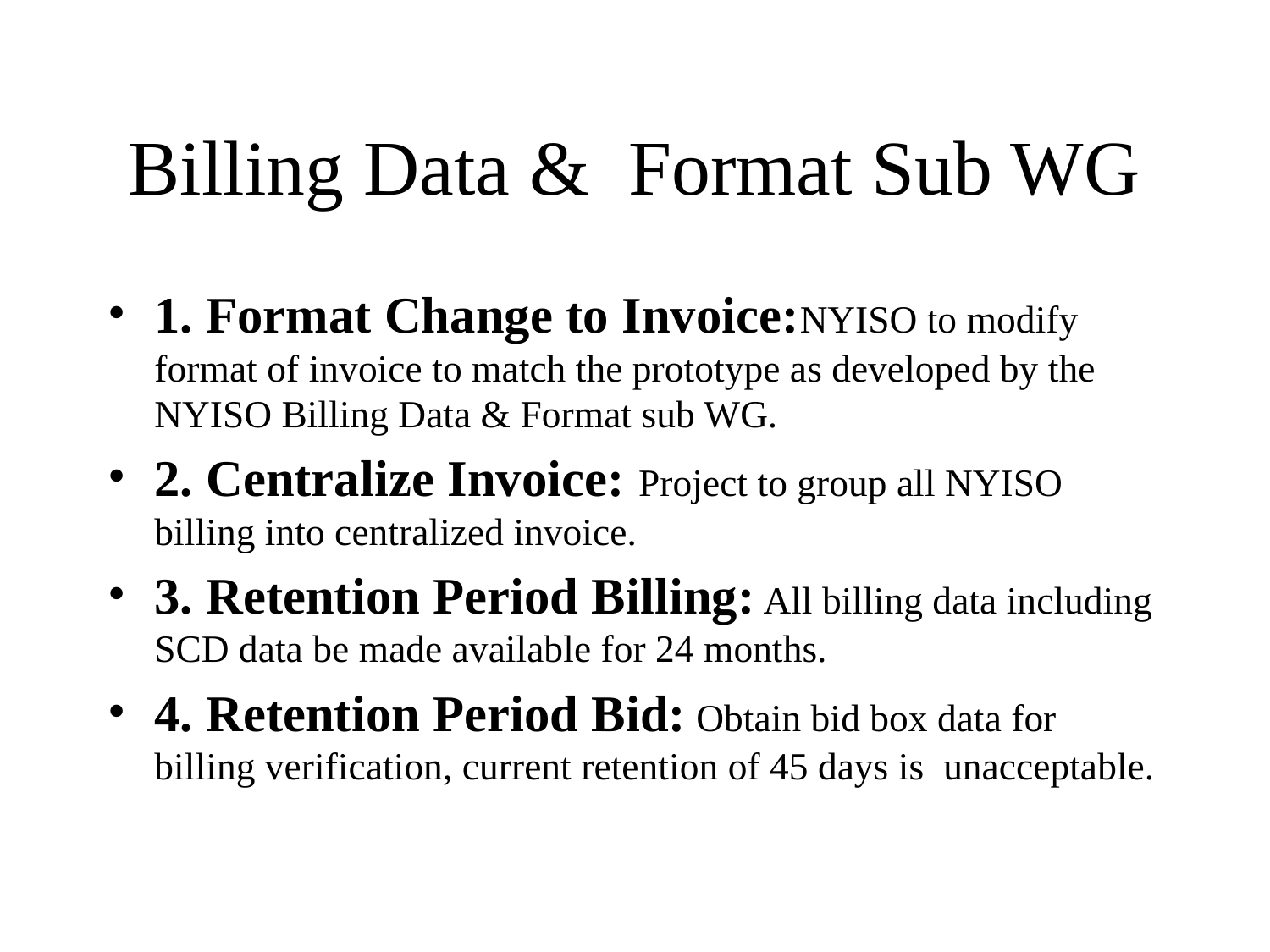

# Billing Data &  Format Sub WG
1. Format Change to Invoice:NYISO to modify format of invoice to match the prototype as developed by the NYISO Billing Data & Format sub WG.
2. Centralize Invoice: Project to group all NYISO billing into centralized invoice.
3. Retention Period Billing: All billing data including SCD data be made available for 24 months.
4. Retention Period Bid: Obtain bid box data for billing verification, current retention of 45 days is  unacceptable.